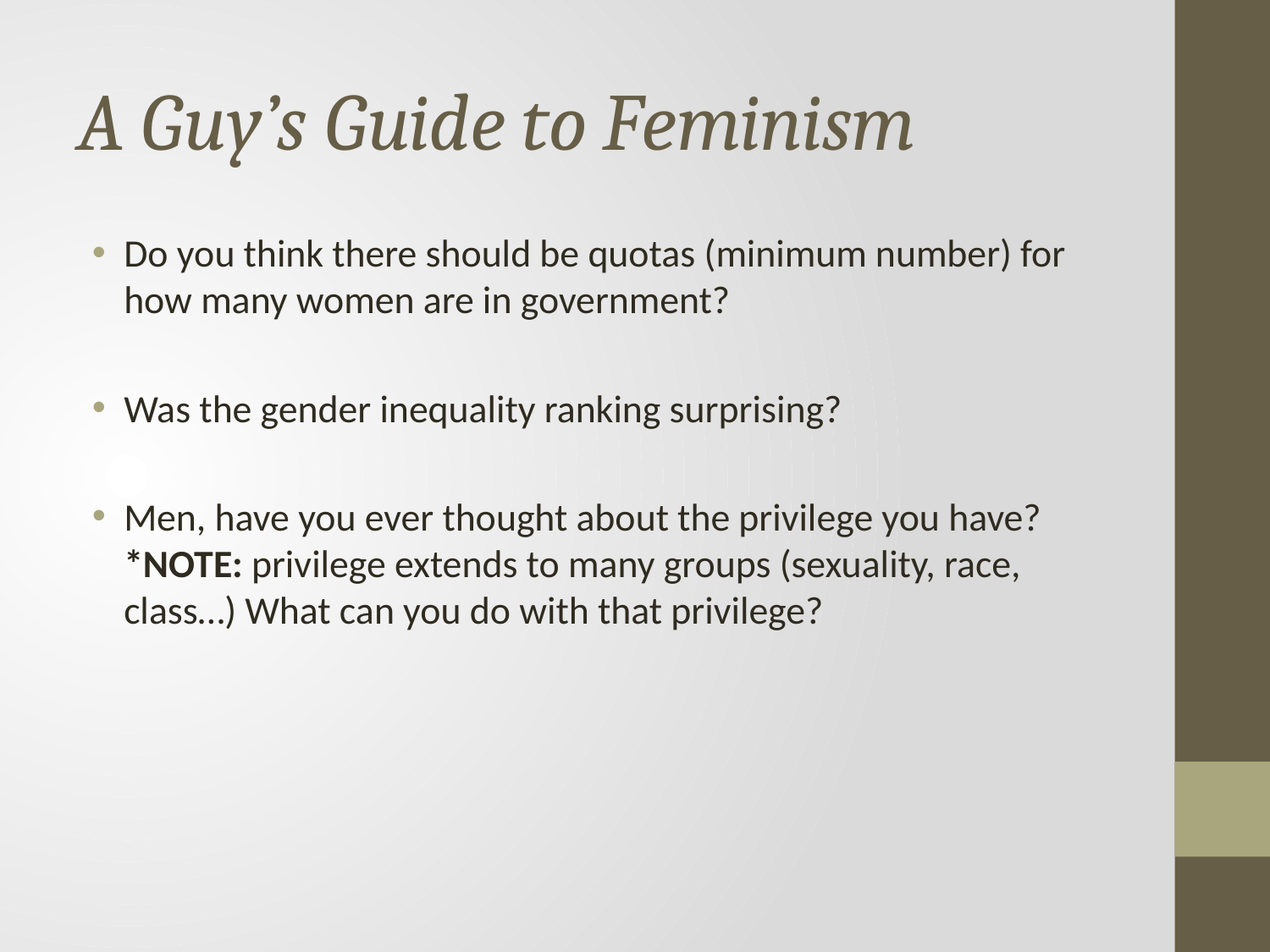

# A Guy’s Guide to Feminism
Do you think there should be quotas (minimum number) for how many women are in government?

Was the gender inequality ranking surprising?

Men, have you ever thought about the privilege you have?  *NOTE: privilege extends to many groups (sexuality, race, class…) What can you do with that privilege?